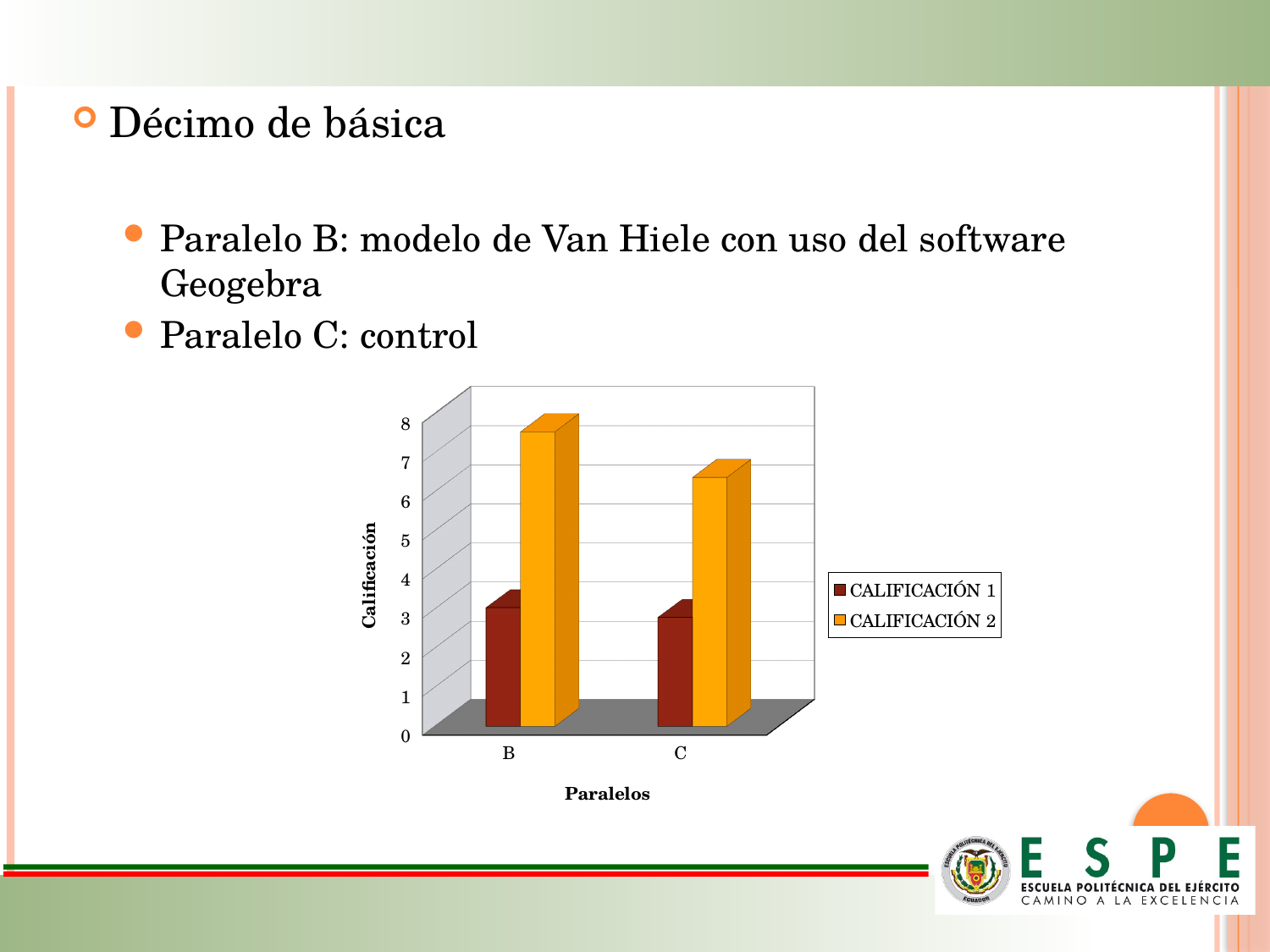

Décimo de básica

Paralelo B: modelo de Van Hiele con uso del software Geogebra
Paralelo C: control

[unsupported chart]